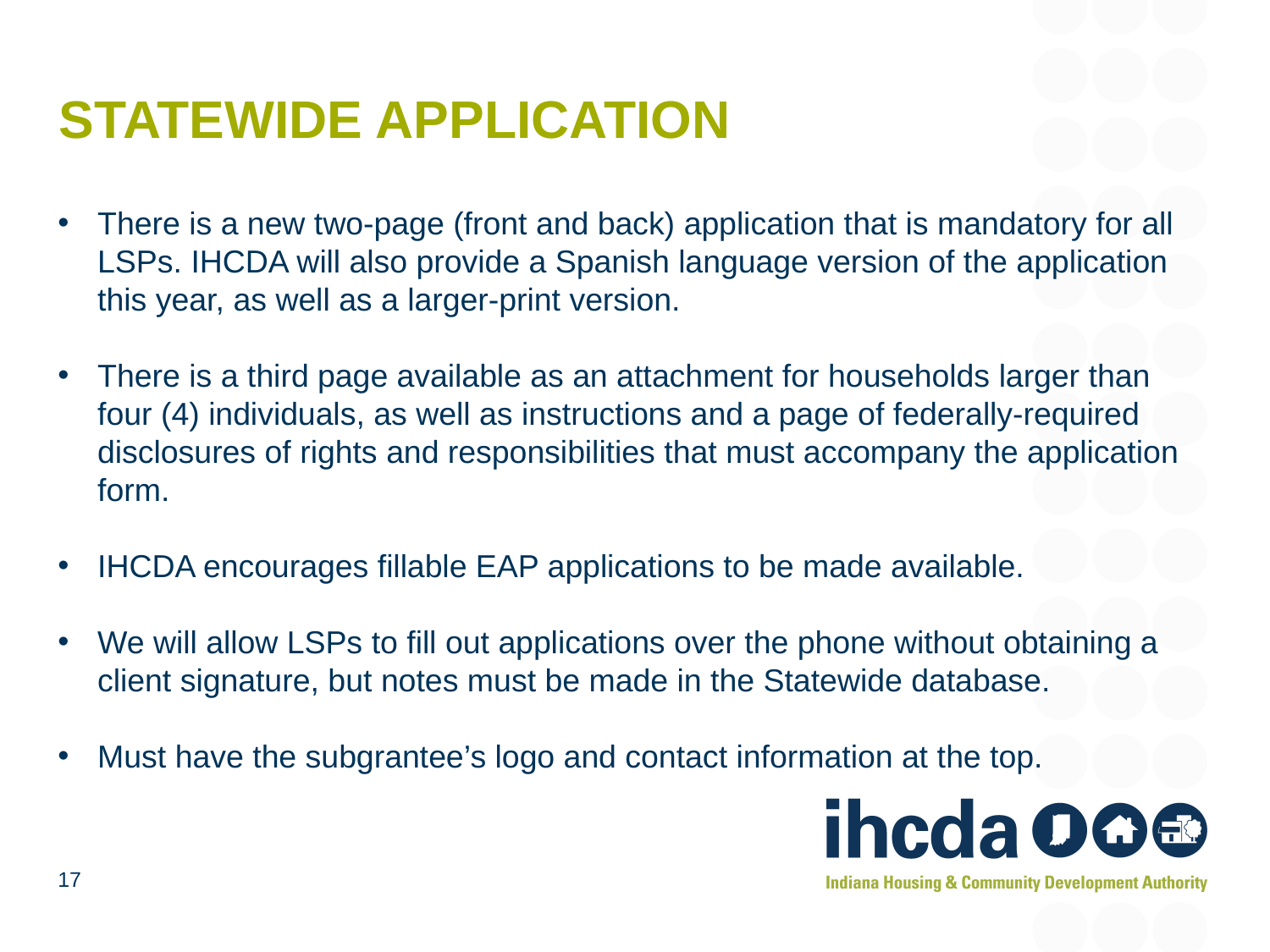

# Statewide application
There is a new two-page (front and back) application that is mandatory for all LSPs. IHCDA will also provide a Spanish language version of the application this year, as well as a larger-print version.
There is a third page available as an attachment for households larger than four (4) individuals, as well as instructions and a page of federally-required disclosures of rights and responsibilities that must accompany the application form.

IHCDA encourages fillable EAP applications to be made available.

We will allow LSPs to fill out applications over the phone without obtaining a client signature, but notes must be made in the Statewide database.

Must have the subgrantee’s logo and contact information at the top.

17